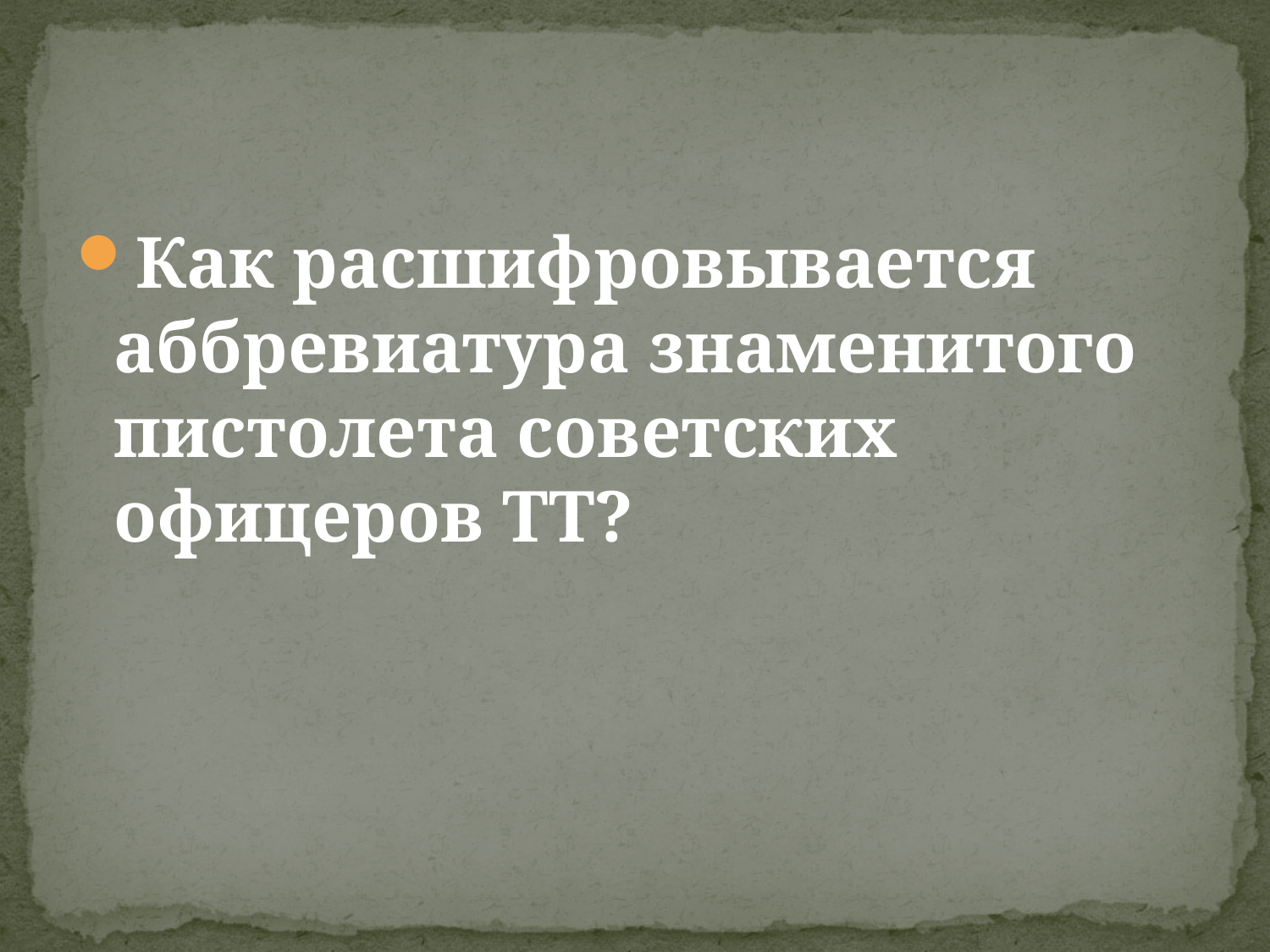

Как расшифровывается аббревиатура знаменитого пистолета советских офицеров ТТ?